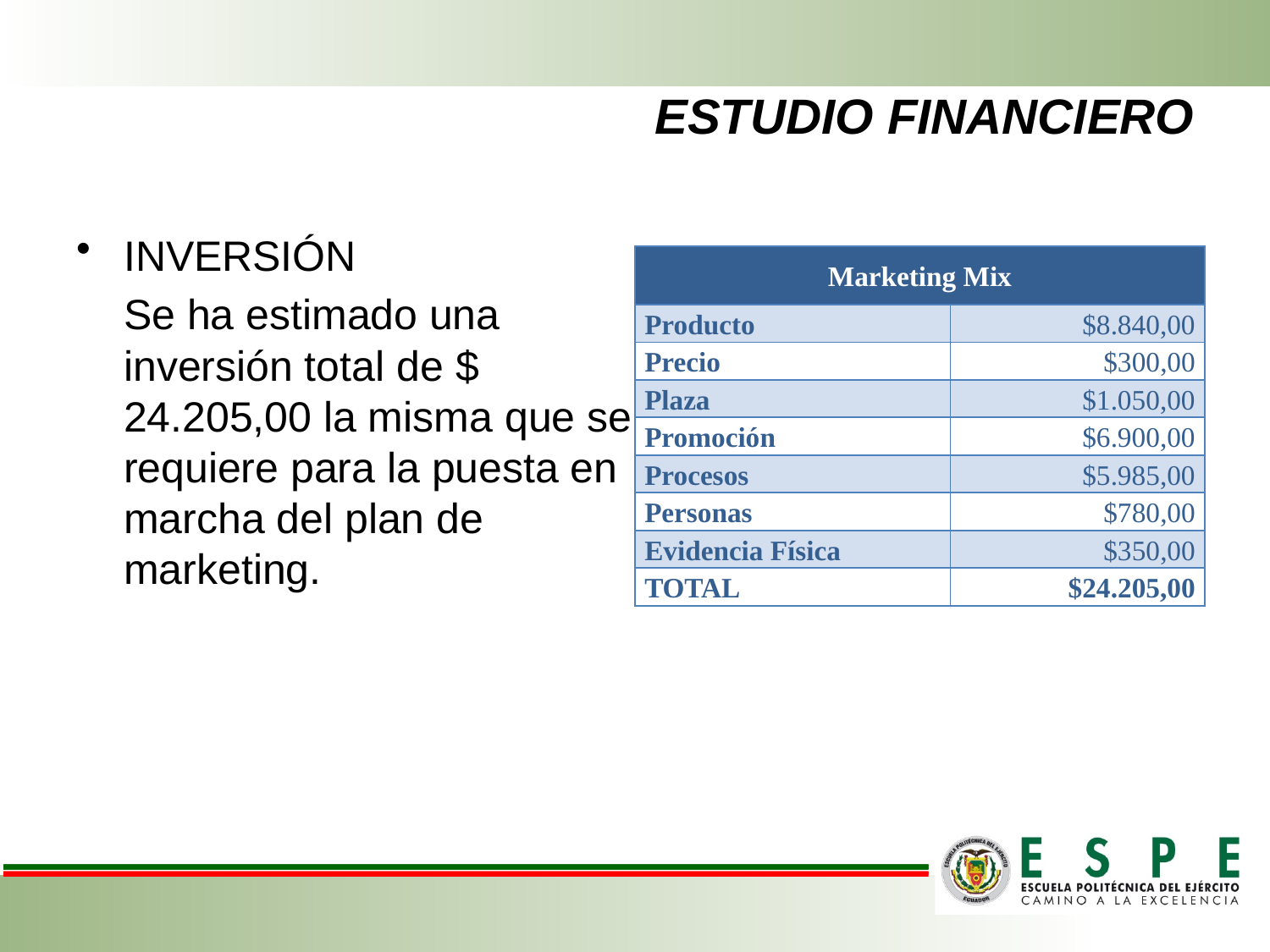

# ESTUDIO FINANCIERO
INVERSIÓN
	Se ha estimado una inversión total de $ 24.205,00 la misma que se requiere para la puesta en marcha del plan de marketing.
| Marketing Mix |  |
| --- | --- |
| Producto | $8.840,00 |
| Precio | $300,00 |
| Plaza | $1.050,00 |
| Promoción | $6.900,00 |
| Procesos | $5.985,00 |
| Personas | $780,00 |
| Evidencia Física | $350,00 |
| TOTAL | $24.205,00 |